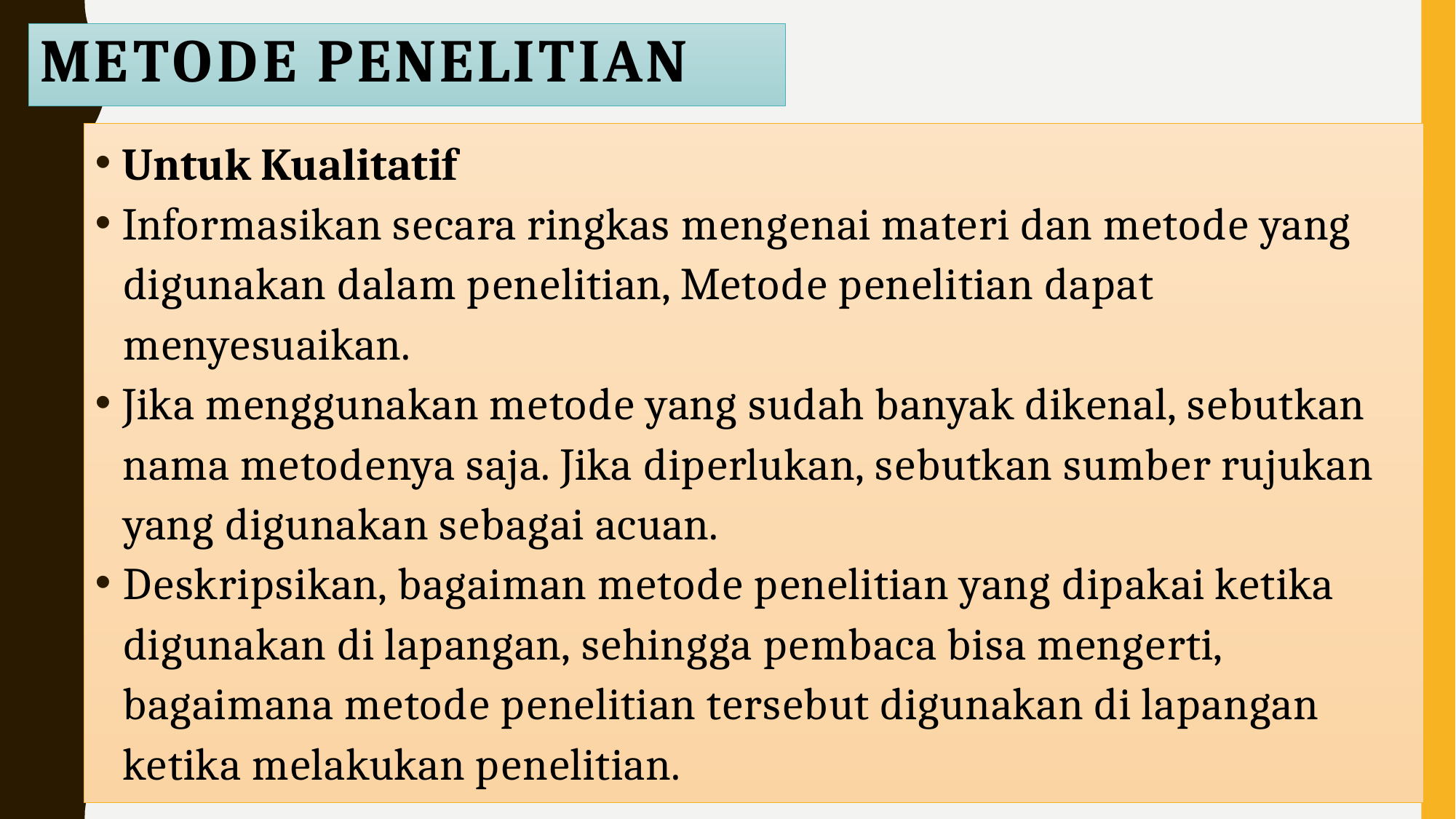

# METODE PENELITIAN
Untuk Kualitatif
Informasikan secara ringkas mengenai materi dan metode yang digunakan dalam penelitian, Metode penelitian dapat menyesuaikan.
Jika menggunakan metode yang sudah banyak dikenal, sebutkan nama metodenya saja. Jika diperlukan, sebutkan sumber rujukan yang digunakan sebagai acuan.
Deskripsikan, bagaiman metode penelitian yang dipakai ketika digunakan di lapangan, sehingga pembaca bisa mengerti, bagaimana metode penelitian tersebut digunakan di lapangan ketika melakukan penelitian.